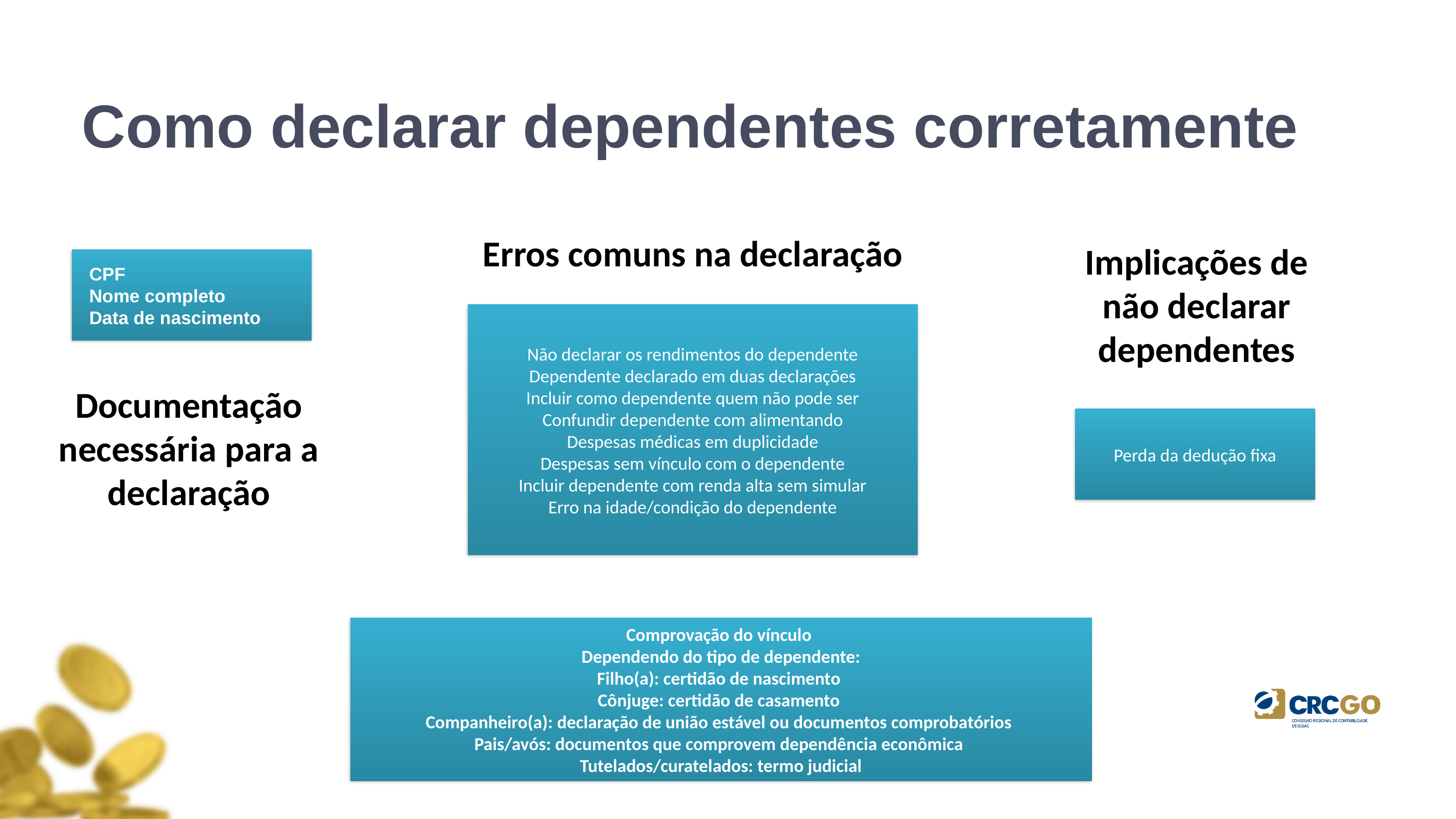

Como declarar dependentes corretamente
Erros comuns na declaração

Implicações de não declarar dependentes

CPF
Nome completo
Data de nascimento
Não declarar os rendimentos do dependente
Dependente declarado em duas declarações
Incluir como dependente quem não pode ser
Confundir dependente com alimentando
Despesas médicas em duplicidade
Despesas sem vínculo com o dependente
Incluir dependente com renda alta sem simular
Erro na idade/condição do dependente

Documentação necessária para a declaração

Perda da dedução fixa
Comprovação do vínculo
Dependendo do tipo de dependente:
Filho(a): certidão de nascimento
Cônjuge: certidão de casamento
Companheiro(a): declaração de união estável ou documentos comprobatórios
Pais/avós: documentos que comprovem dependência econômica
Tutelados/curatelados: termo judicial